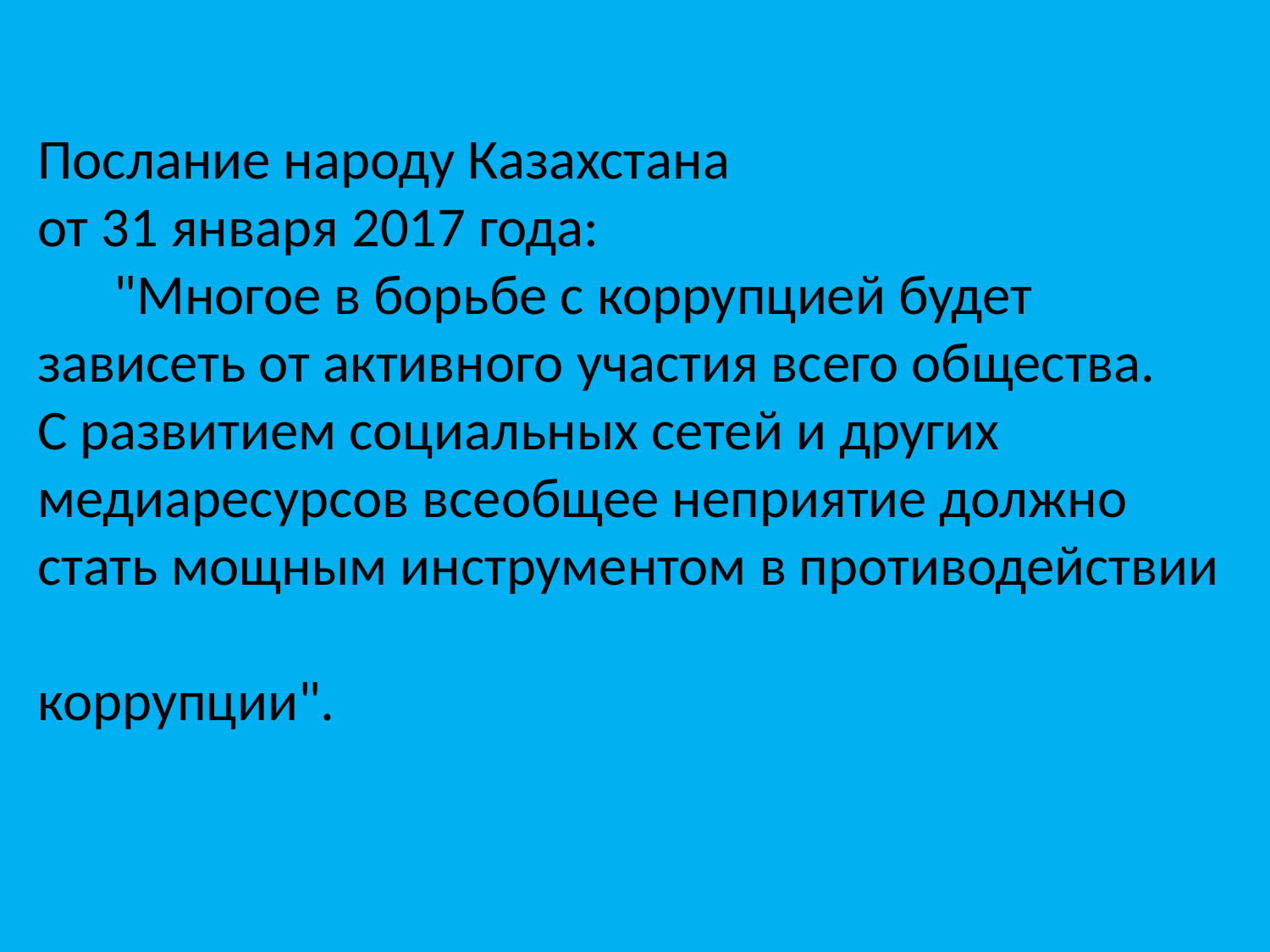

# Послание народу Казахстана от 31 января 2017 года: "Многое в борьбе с коррупцией будет зависеть от активного участия всего общества. С развитием социальных сетей и других медиаресурсов всеобщее неприятие должно стать мощным инструментом в противодействии коррупции".